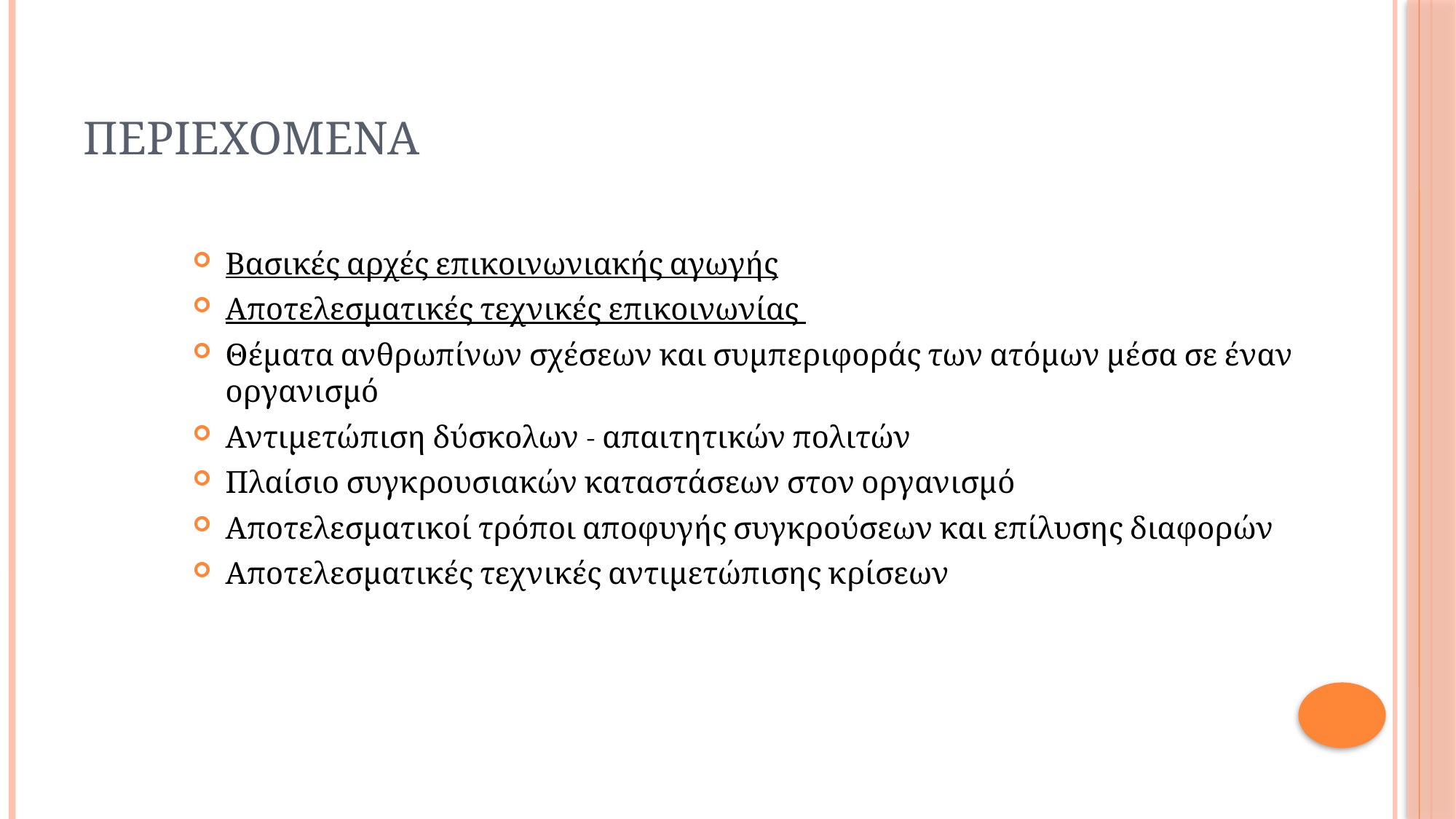

# ΠΕΡΙΕΧΟΜΕΝΑ
Βασικές αρχές επικοινωνιακής αγωγής
Αποτελεσματικές τεχνικές επικοινωνίας
Θέματα ανθρωπίνων σχέσεων και συμπεριφοράς των ατόμων μέσα σε έναν οργανισμό
Αντιμετώπιση δύσκολων - απαιτητικών πολιτών
Πλαίσιο συγκρουσιακών καταστάσεων στον οργανισμό
Αποτελεσματικοί τρόποι αποφυγής συγκρούσεων και επίλυσης διαφορών
Αποτελεσματικές τεχνικές αντιμετώπισης κρίσεων